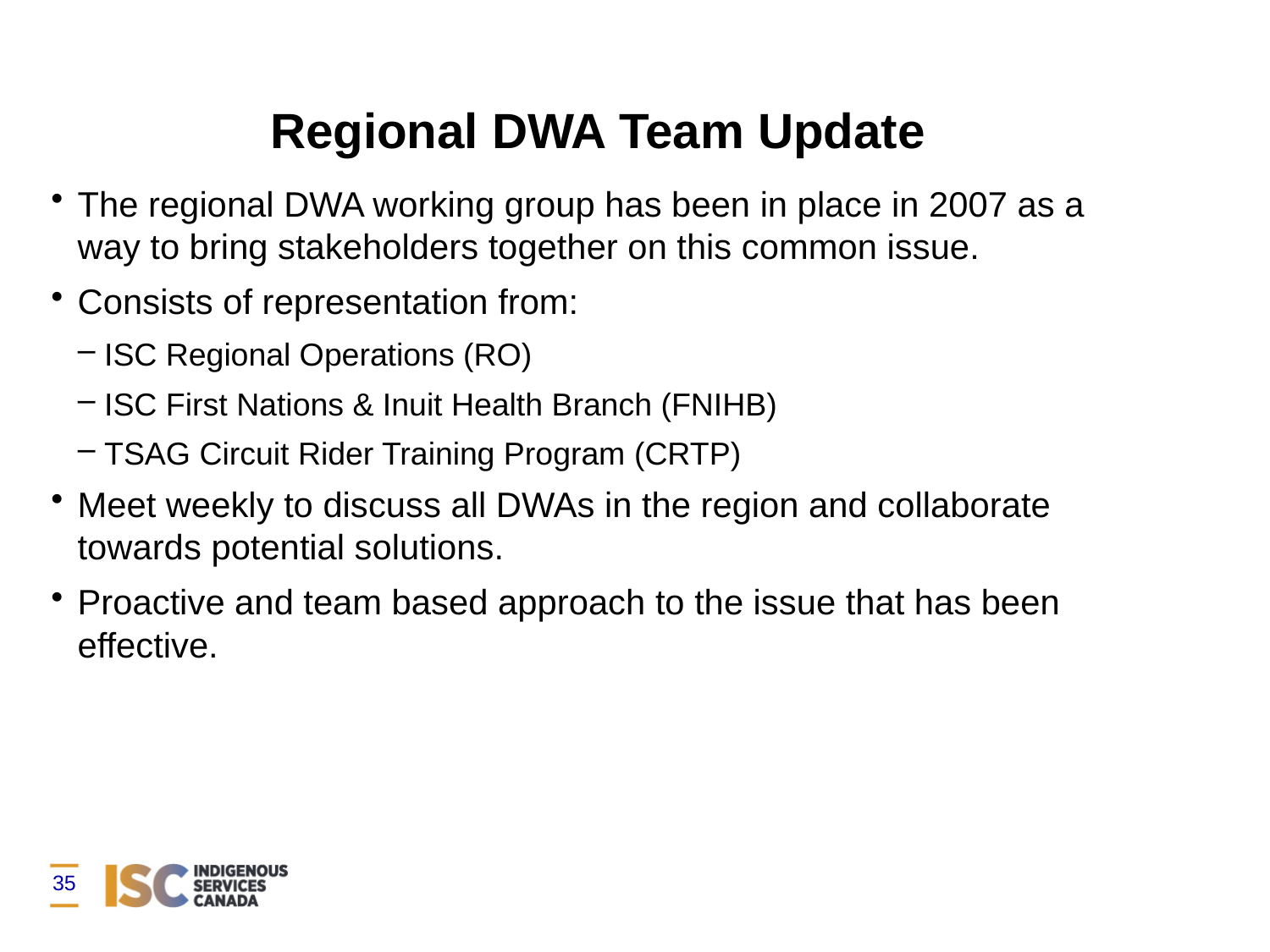

# Regional DWA Team Update
The regional DWA working group has been in place in 2007 as a way to bring stakeholders together on this common issue.
Consists of representation from:
ISC Regional Operations (RO)
ISC First Nations & Inuit Health Branch (FNIHB)
TSAG Circuit Rider Training Program (CRTP)
Meet weekly to discuss all DWAs in the region and collaborate towards potential solutions.
Proactive and team based approach to the issue that has been effective.